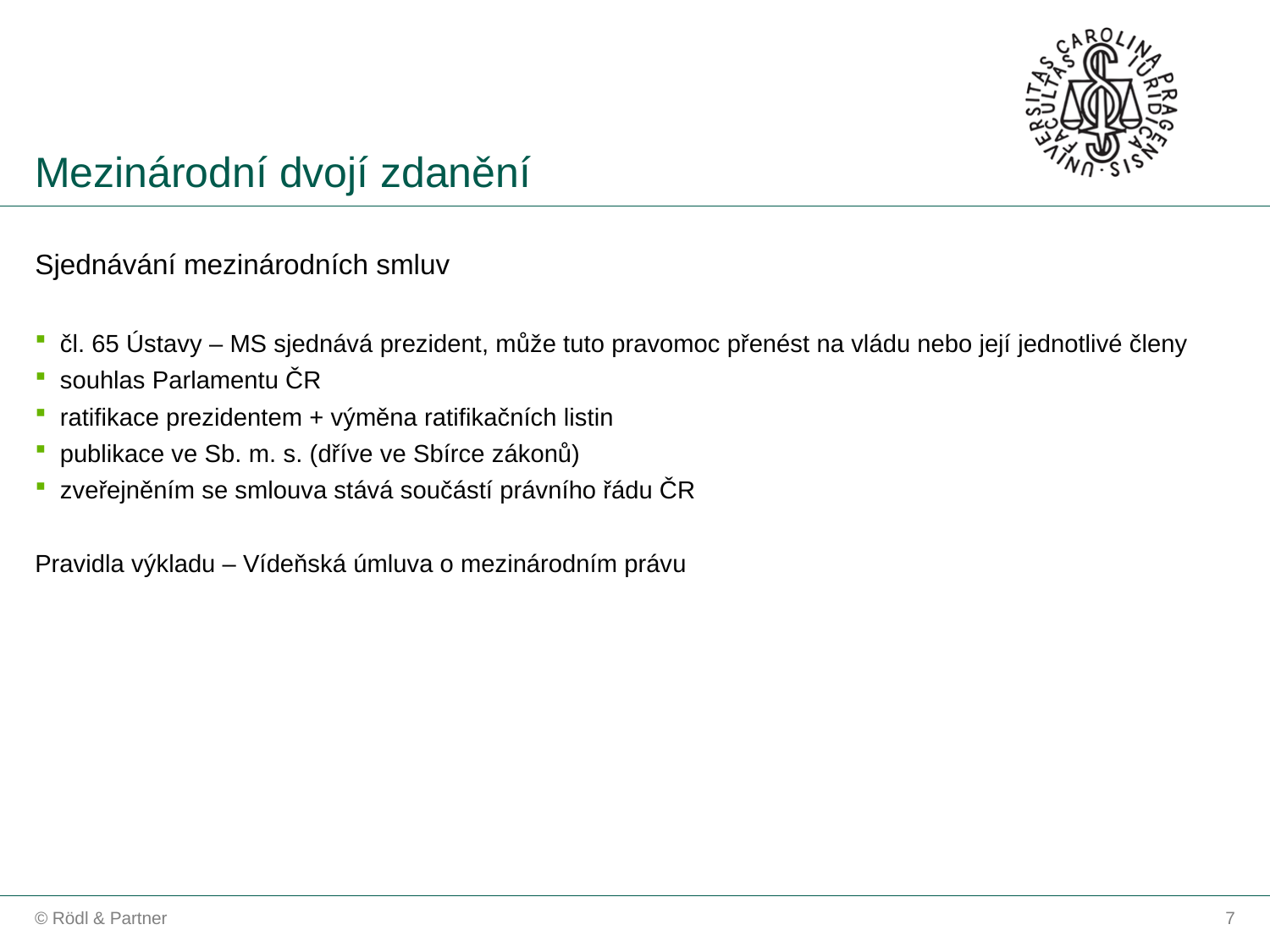

Mezinárodní dvojí zdanění
Sjednávání mezinárodních smluv

čl. 65 Ústavy – MS sjednává prezident, může tuto pravomoc přenést na vládu nebo její jednotlivé členy
souhlas Parlamentu ČR
ratifikace prezidentem + výměna ratifikačních listin
publikace ve Sb. m. s. (dříve ve Sbírce zákonů)
zveřejněním se smlouva stává součástí právního řádu ČR

Pravidla výkladu – Vídeňská úmluva o mezinárodním právu